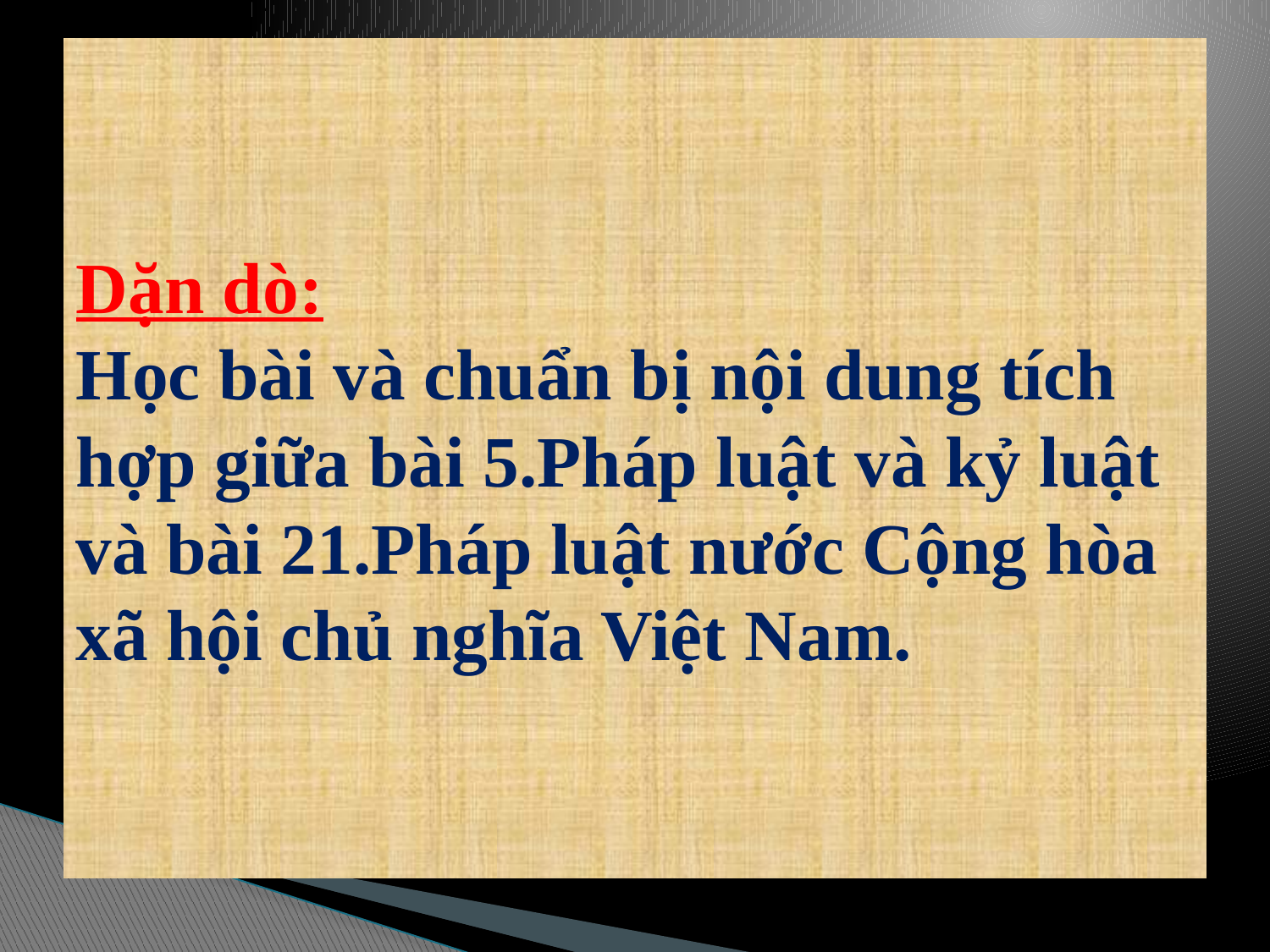

# Dặn dò: Học bài và chuẩn bị nội dung tích hợp giữa bài 5.Pháp luật và kỷ luật và bài 21.Pháp luật nước Cộng hòa xã hội chủ nghĩa Việt Nam.